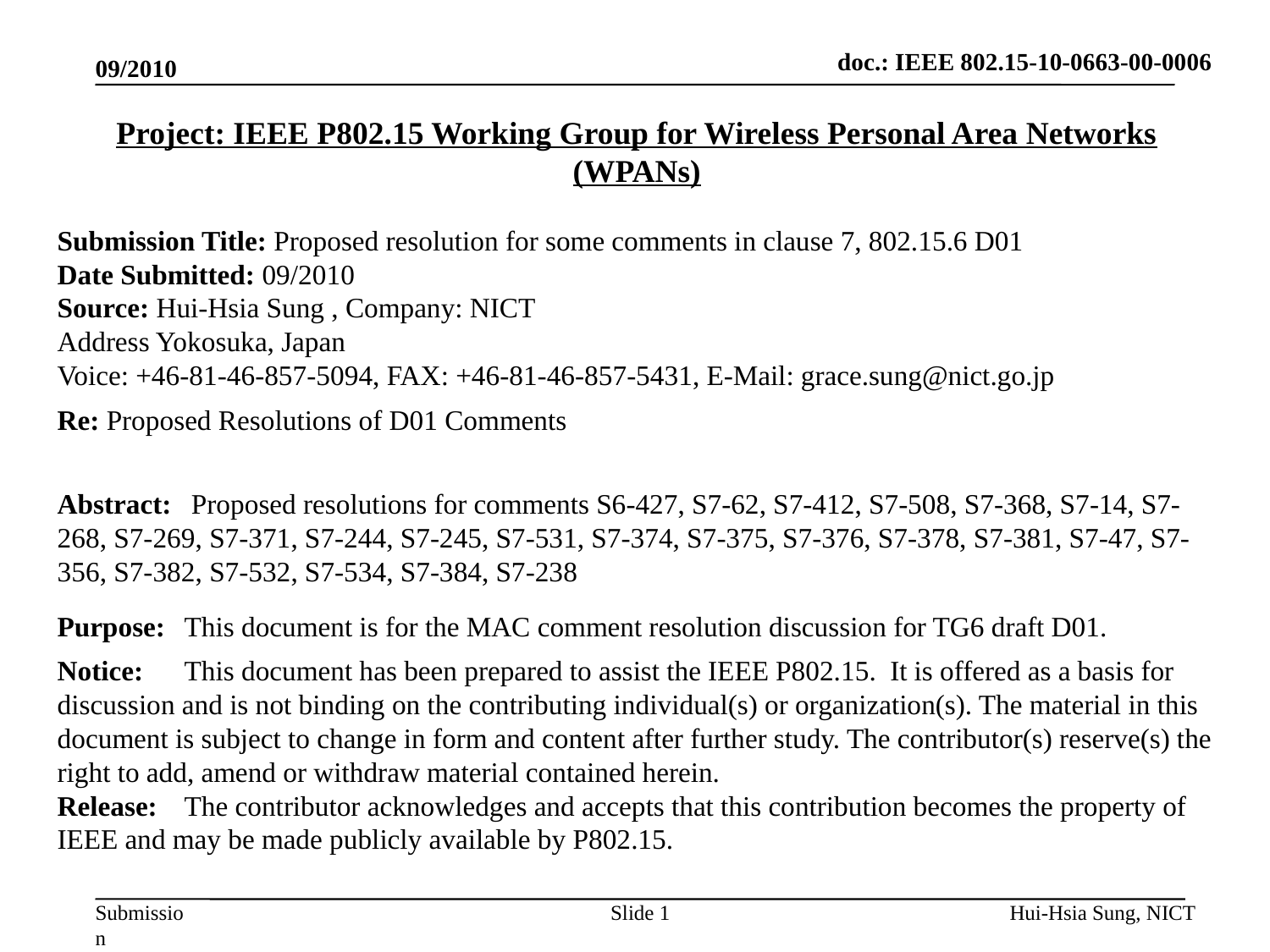

doc.: IEEE 802.15-10-0663-00-0006
09/2010
Project: IEEE P802.15 Working Group for Wireless Personal Area Networks (WPANs)

Submission Title: Proposed resolution for some comments in clause 7, 802.15.6 D01
Date Submitted: 09/2010
Source: Hui-Hsia Sung , Company: NICT
Address Yokosuka, Japan
Voice: +46-81-46-857-5094, FAX: +46-81-46-857-5431, E-Mail: grace.sung@nict.go.jp
Re: Proposed Resolutions of D01 Comments

Abstract:	 Proposed resolutions for comments S6-427, S7-62, S7-412, S7-508, S7-368, S7-14, S7-268, S7-269, S7-371, S7-244, S7-245, S7-531, S7-374, S7-375, S7-376, S7-378, S7-381, S7-47, S7-356, S7-382, S7-532, S7-534, S7-384, S7-238
Purpose:	This document is for the MAC comment resolution discussion for TG6 draft D01.
Notice:	This document has been prepared to assist the IEEE P802.15.  It is offered as a basis for discussion and is not binding on the contributing individual(s) or organization(s). The material in this document is subject to change in form and content after further study. The contributor(s) reserve(s) the right to add, amend or withdraw material contained herein.
Release:	The contributor acknowledges and accepts that this contribution becomes the property of IEEE and may be made publicly available by P802.15.
Slide 1
Hui-Hsia Sung, NICT